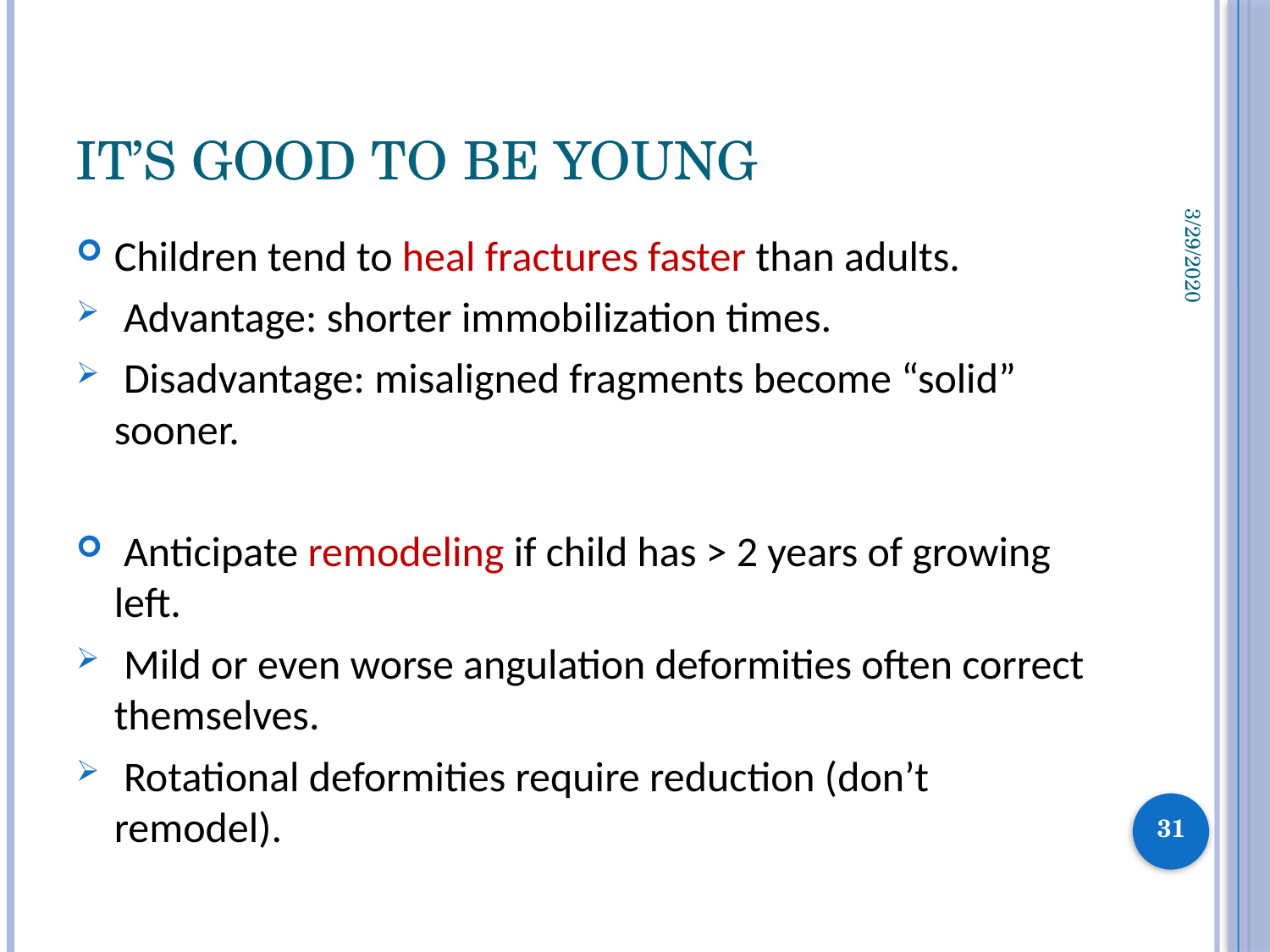

# IT’S GOOD TO BE YOUNG
3/29/2020
Children tend to heal fractures faster than adults.
 Advantage: shorter immobilization times.
 Disadvantage: misaligned fragments become “solid” sooner.

 Anticipate remodeling if child has > 2 years of growing left.
 Mild or even worse angulation deformities often correct themselves.
 Rotational deformities require reduction (don’t remodel).
31